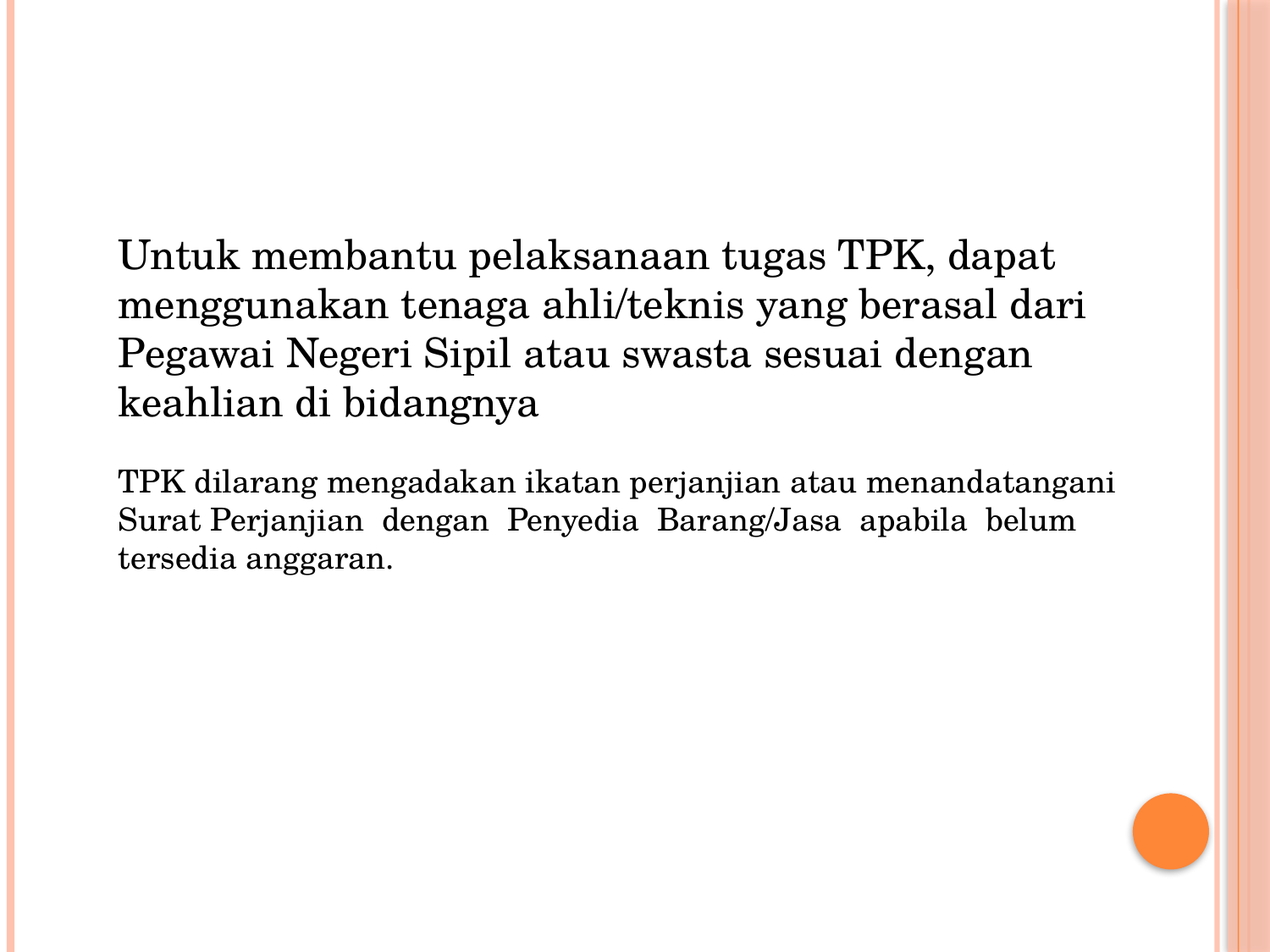

#
Untuk membantu pelaksanaan tugas TPK, dapat menggunakan tenaga ahli/teknis yang berasal dari Pegawai Negeri Sipil atau swasta sesuai dengan keahlian di bidangnya
TPK dilarang mengadakan ikatan perjanjian atau menandatangani Surat Perjanjian  dengan  Penyedia  Barang/Jasa  apabila  belum  tersedia anggaran.